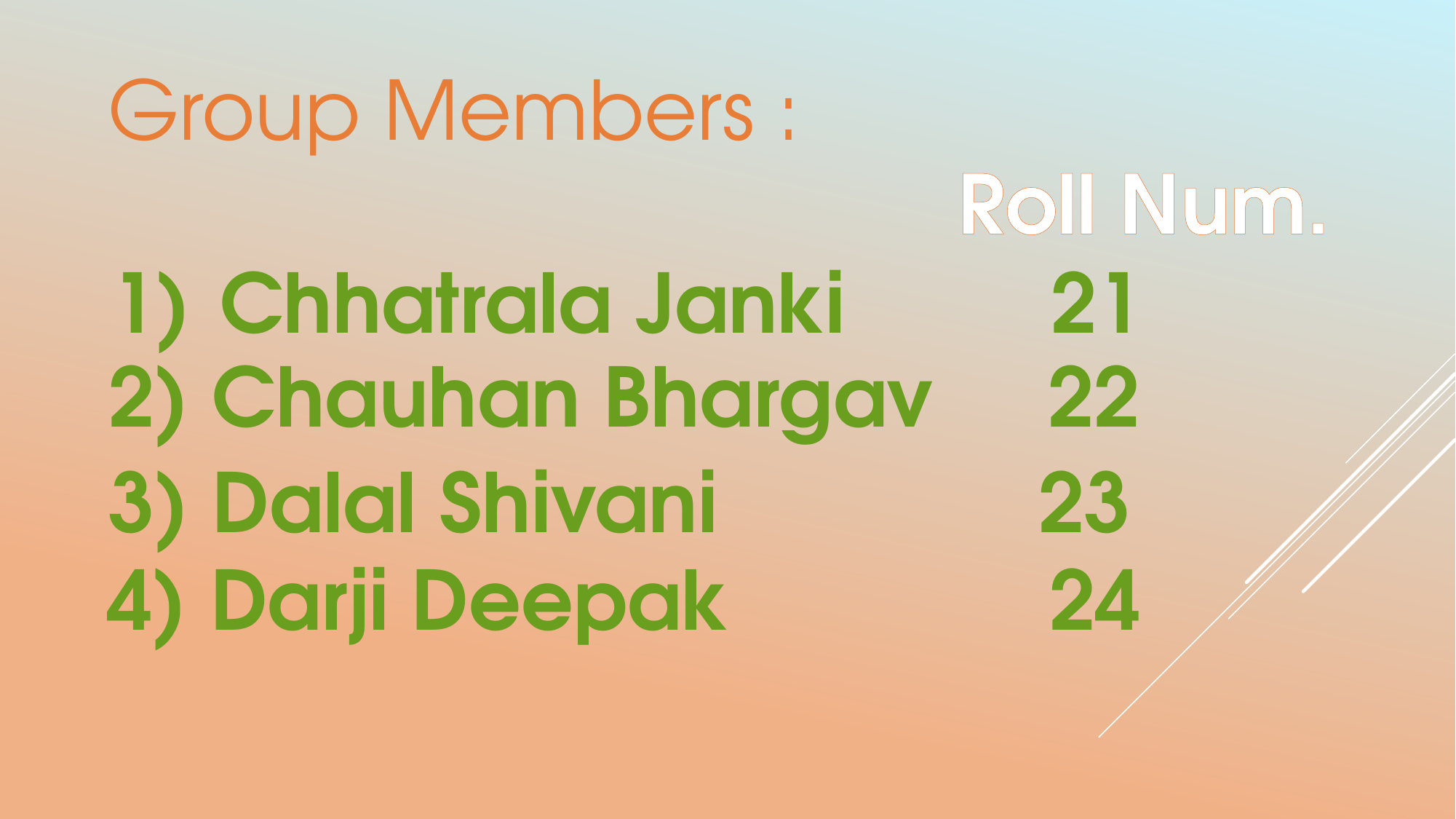

Group Members :
Roll Num.
Chhatrala Janki         21
2) Chauhan Bhargav     22
3) Dalal Shivani              23
4) Darji Deepak              24